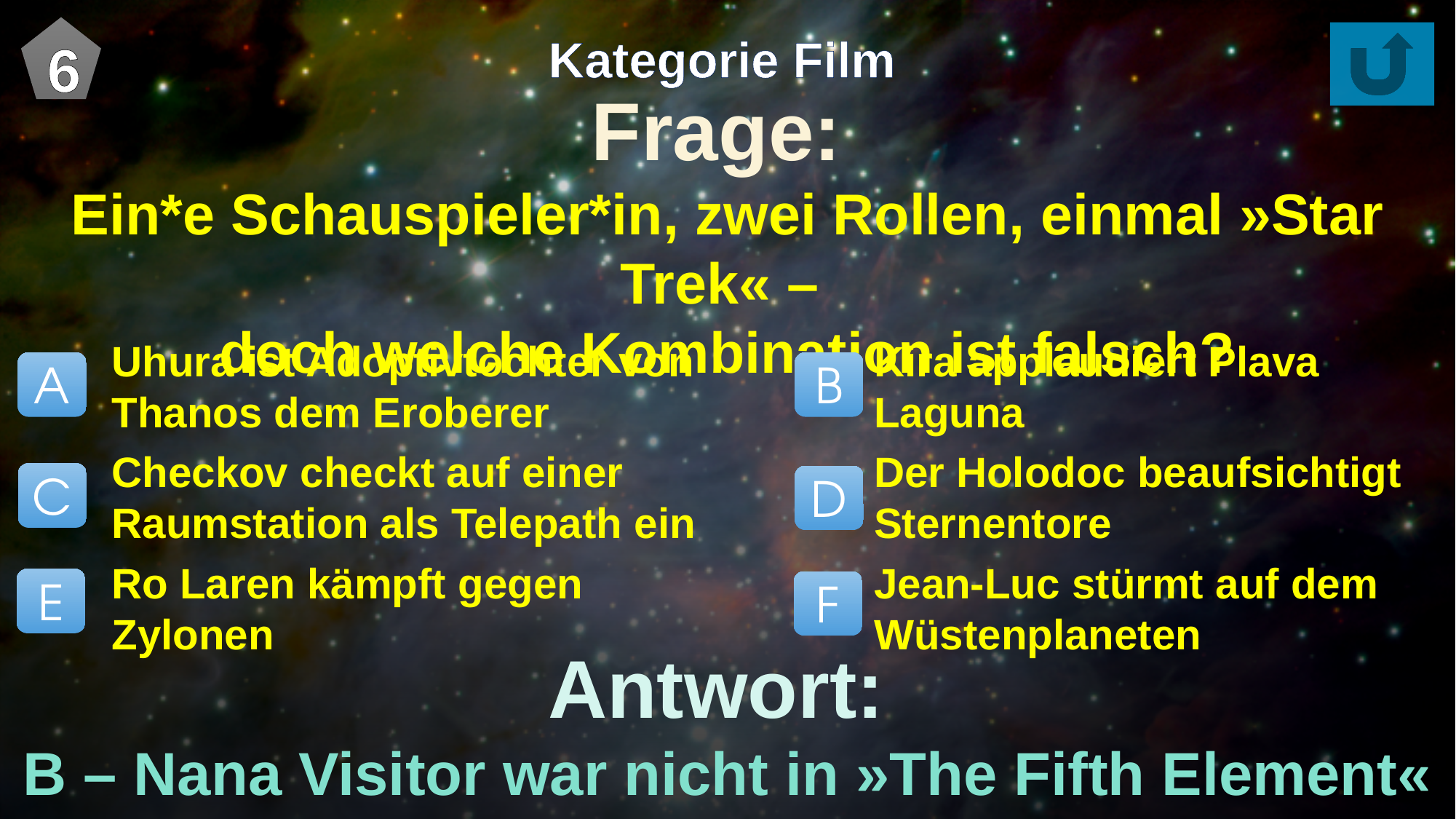

6
Kategorie Film

Frage:
Ein*e Schauspieler*in, zwei Rollen, einmal »Star Trek« –
doch welche Kombination ist falsch?
Uhura ist Adoptivtochter von Thanos dem Eroberer
Checkov checkt auf einer Raumstation als Telepath ein
Ro Laren kämpft gegen Zylonen
Kira applaudiert Plava Laguna
Der Holodoc beaufsichtigt Sternentore
Jean-Luc stürmt auf dem Wüstenplaneten
A
B
C
D
E
F
Antwort:
B – Nana Visitor war nicht in »The Fifth Element«